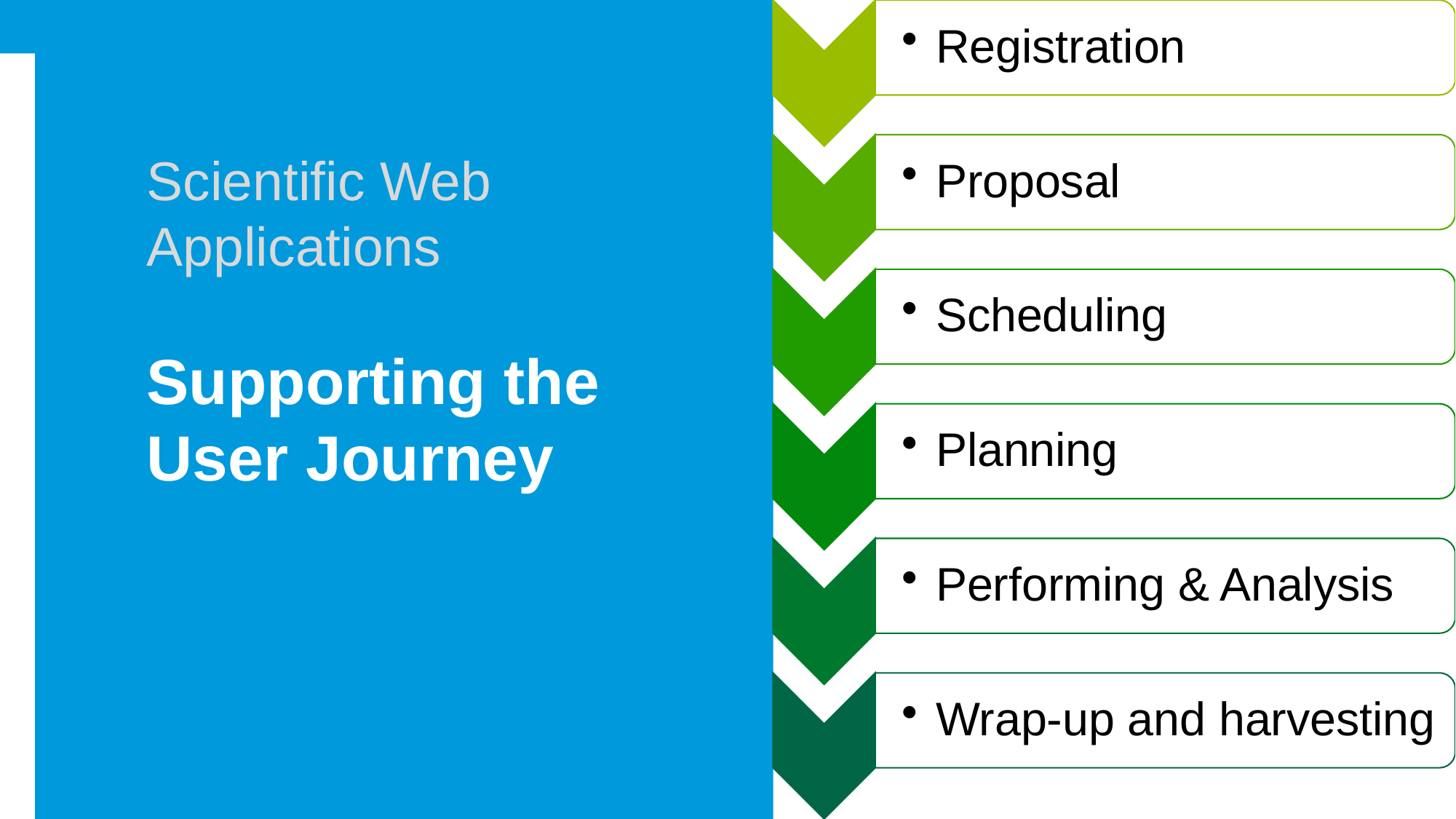

Registration

Proposal

Scheduling

Planning

Performing & Analysis

Wrap-up and harvesting

Scientific Web Applications

Supporting the User Journey